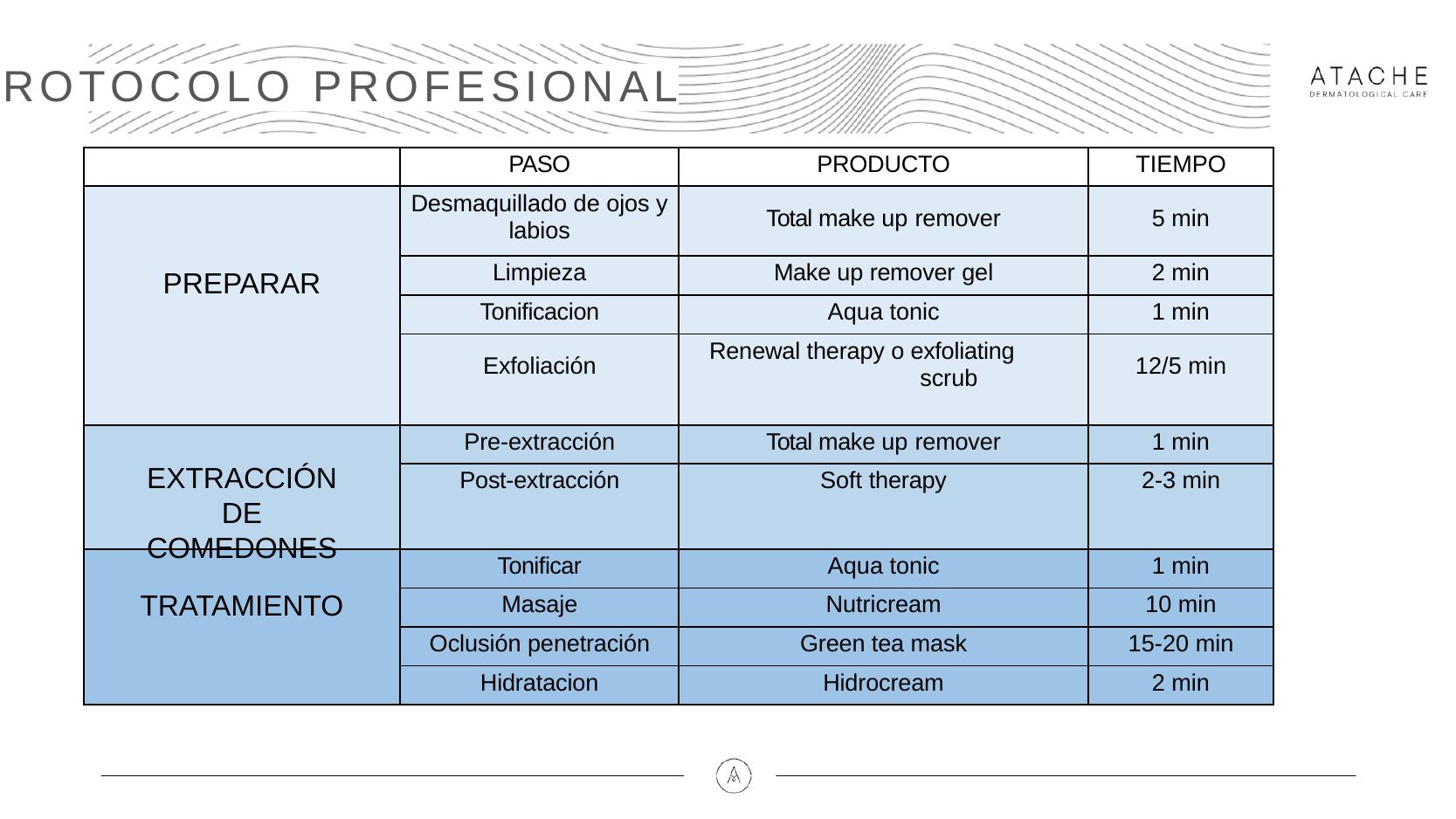

PROTOCOLO PROFESIONAL
|  | PASO | PRODUCTO | TIEMPO |
| --- | --- | --- | --- |
|  | Desmaquillado de ojos y labios | Total make up remover | 5 min |
|  | Limpieza | Make up remover gel | 2 min |
|  | Tonificacion | Aqua tonic | 1 min |
|  | Exfoliación | Renewal therapy o exfoliating scrub | 12/5 min |
|  | Pre-extracción | Total make up remover | 1 min |
|  | Post-extracción | Soft therapy | 2-3 min |
|  | Tonificar | Aqua tonic | 1 min |
|  | Masaje | Nutricream | 10 min |
|  | Oclusión penetración | Green tea mask | 15-20 min |
|  | Hidratacion | Hidrocream | 2 min |
PREPARAR
EXTRACCIÓN DE COMEDONES
TRATAMIENTO